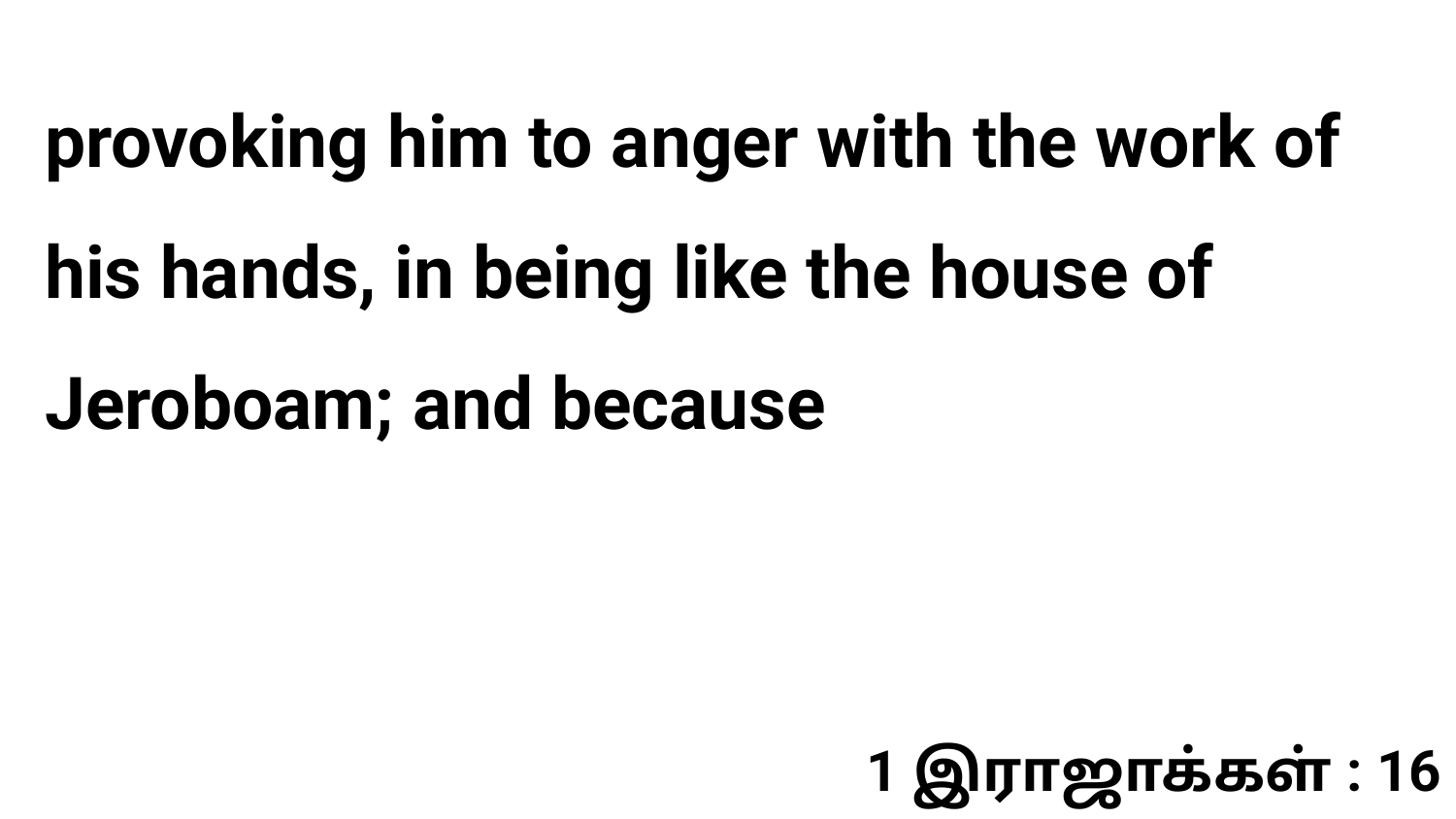

provoking him to anger with the work of his hands, in being like the house of Jeroboam; and because
1 இராஜாக்கள் : 16